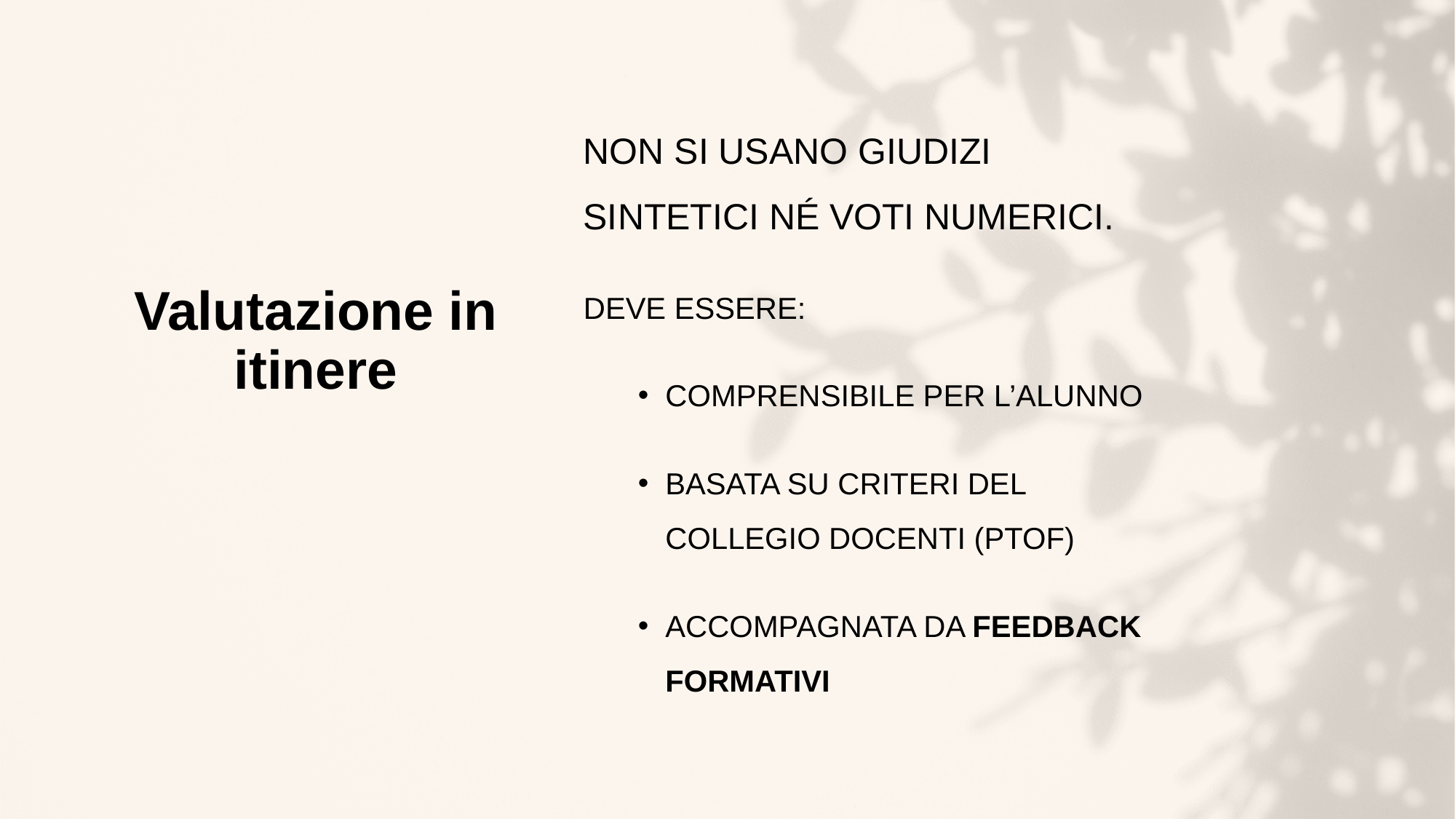

NON SI USANO GIUDIZI SINTETICI NÉ VOTI NUMERICI.
DEVE ESSERE:
COMPRENSIBILE PER L’ALUNNO
BASATA SU CRITERI DEL COLLEGIO DOCENTI (PTOF)
ACCOMPAGNATA DA FEEDBACK FORMATIVI

# Valutazione in itinere